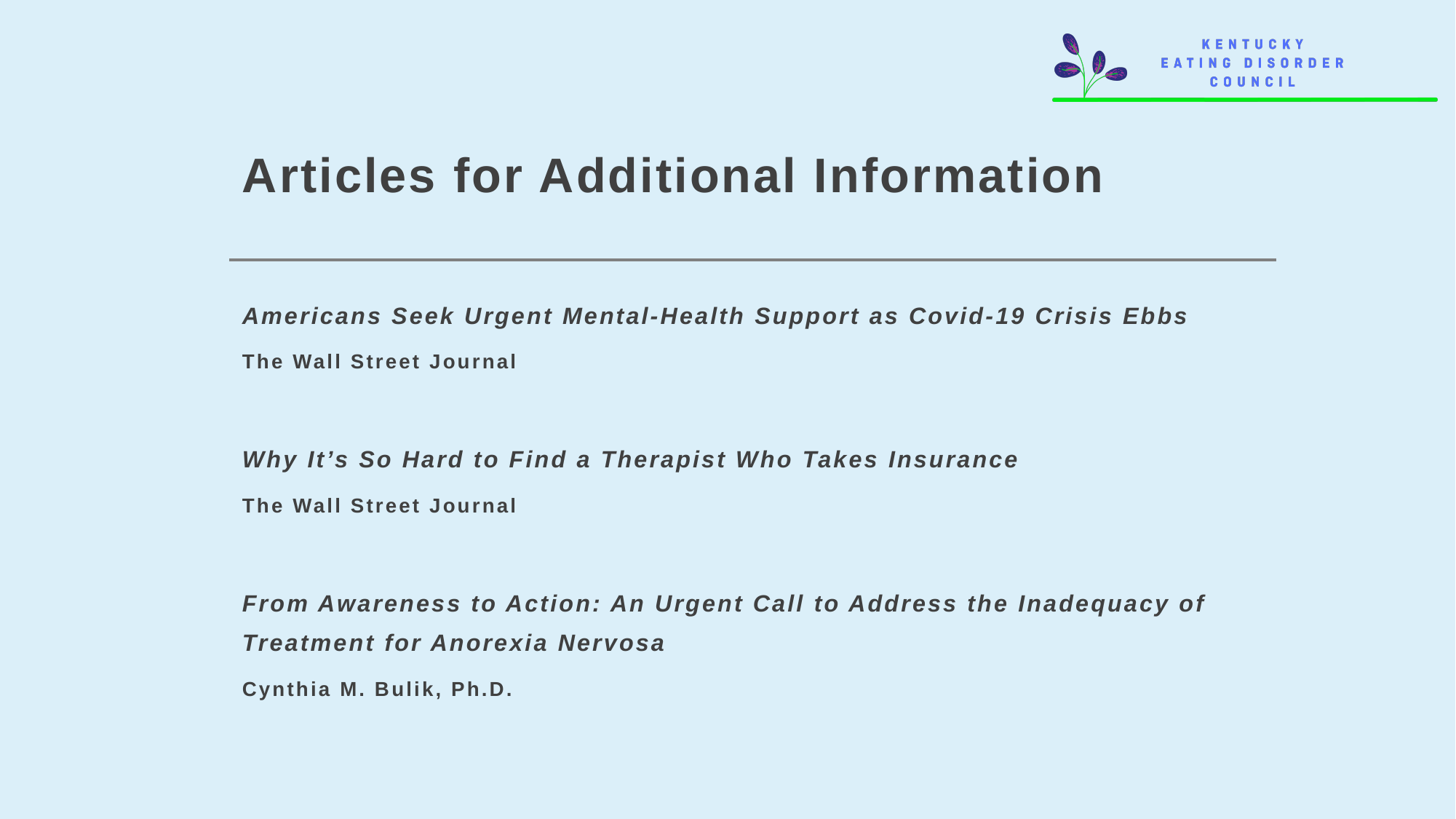

# Articles for Additional Information
Americans Seek Urgent Mental-Health Support as Covid-19 Crisis Ebbs
The Wall Street Journal

Why It’s So Hard to Find a Therapist Who Takes Insurance
The Wall Street Journal

From Awareness to Action: An Urgent Call to Address the Inadequacy of Treatment for Anorexia Nervosa
Cynthia M. Bulik, Ph.D.